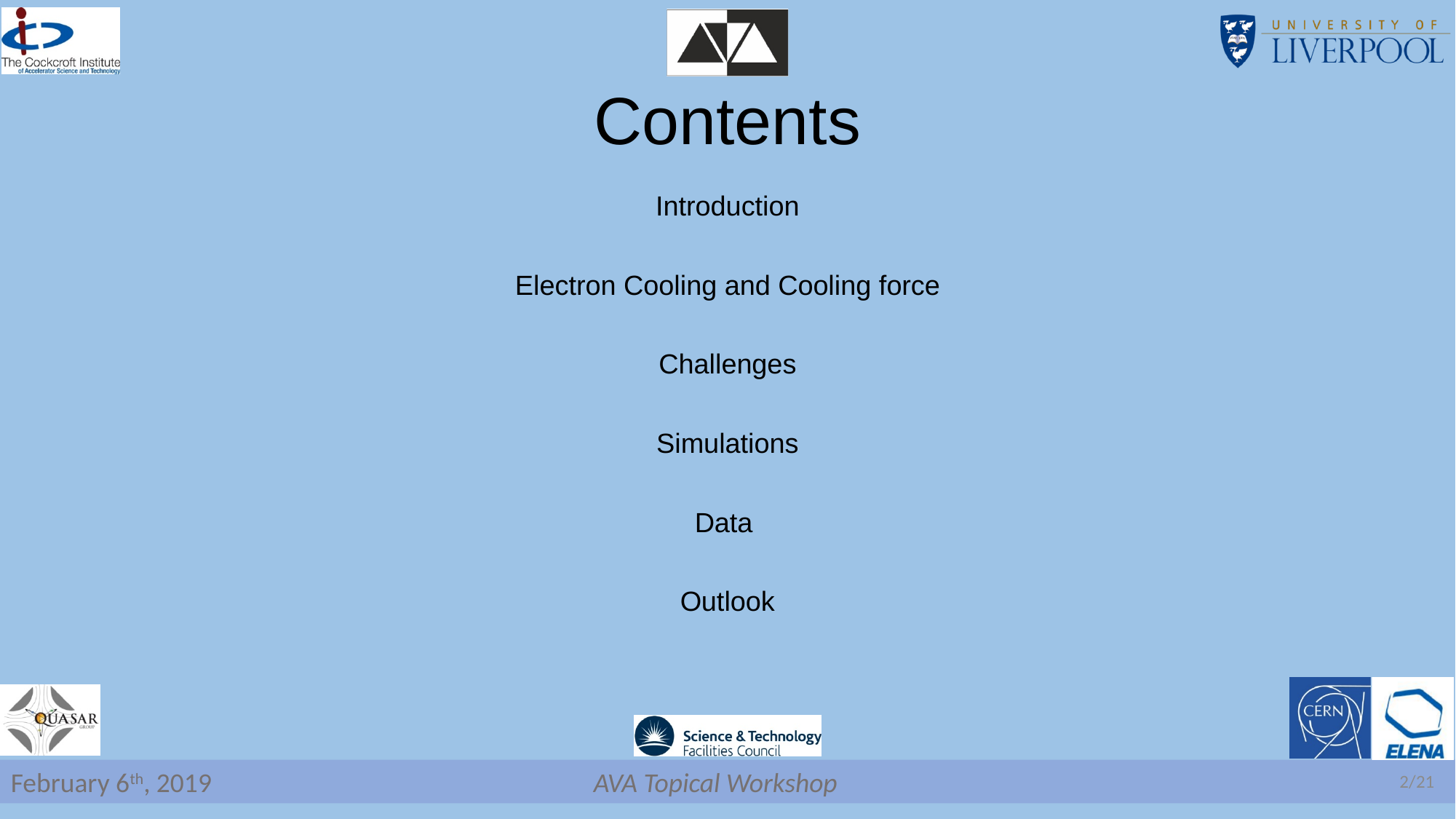

# Contents
Introduction

Electron Cooling and Cooling force

Challenges

Simulations

Data

Outlook
2